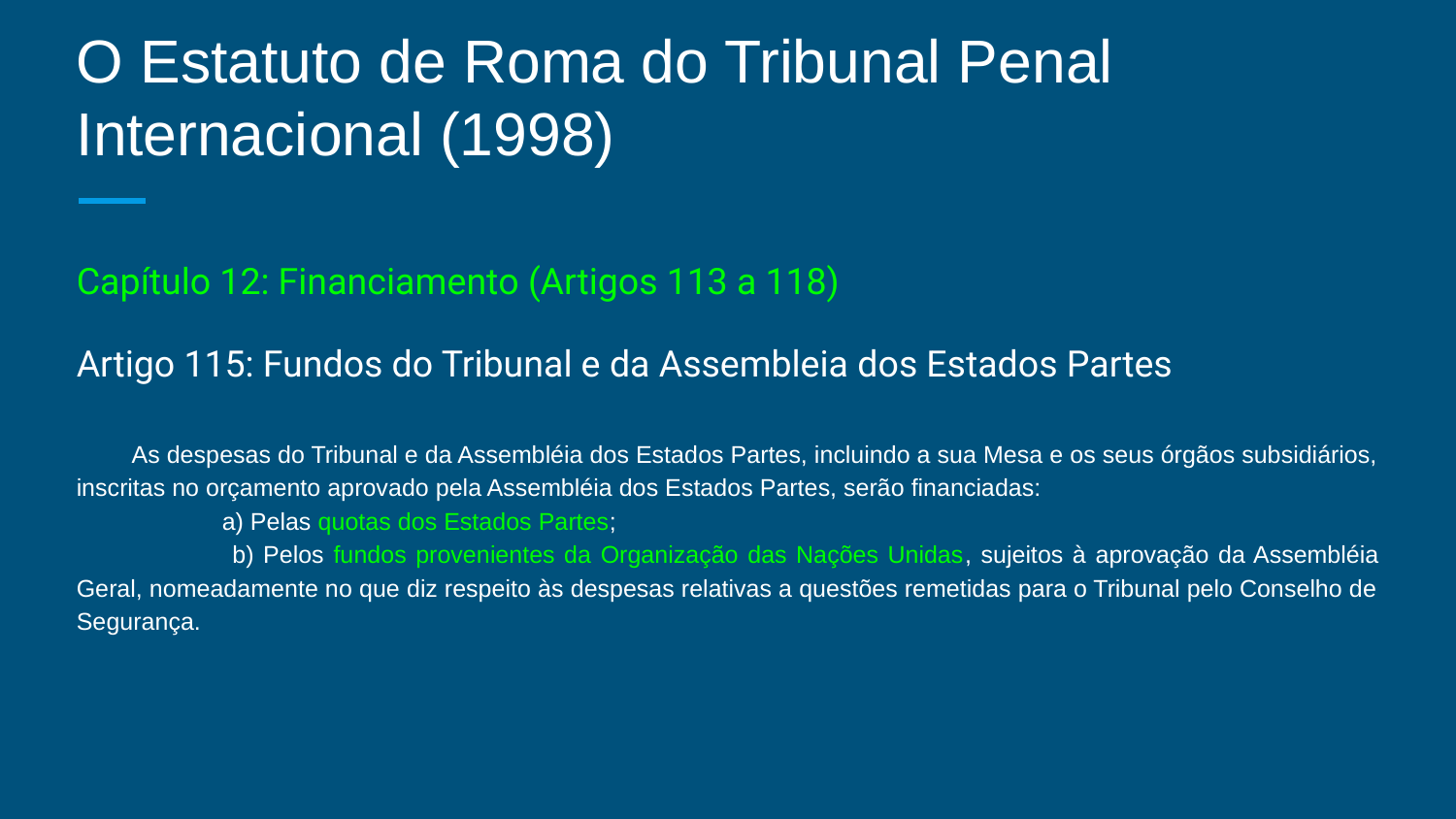

# O Estatuto de Roma do Tribunal Penal Internacional (1998)
Capítulo 12: Financiamento (Artigos 113 a 118)
Artigo 115: Fundos do Tribunal e da Assembleia dos Estados Partes

        As despesas do Tribunal e da Assembléia dos Estados Partes, incluindo a sua Mesa e os seus órgãos subsidiários, inscritas no orçamento aprovado pela Assembléia dos Estados Partes, serão financiadas:
    	a) Pelas quotas dos Estados Partes;
    	b) Pelos fundos provenientes da Organização das Nações Unidas, sujeitos à aprovação da Assembléia Geral, nomeadamente no que diz respeito às despesas relativas a questões remetidas para o Tribunal pelo Conselho de Segurança.